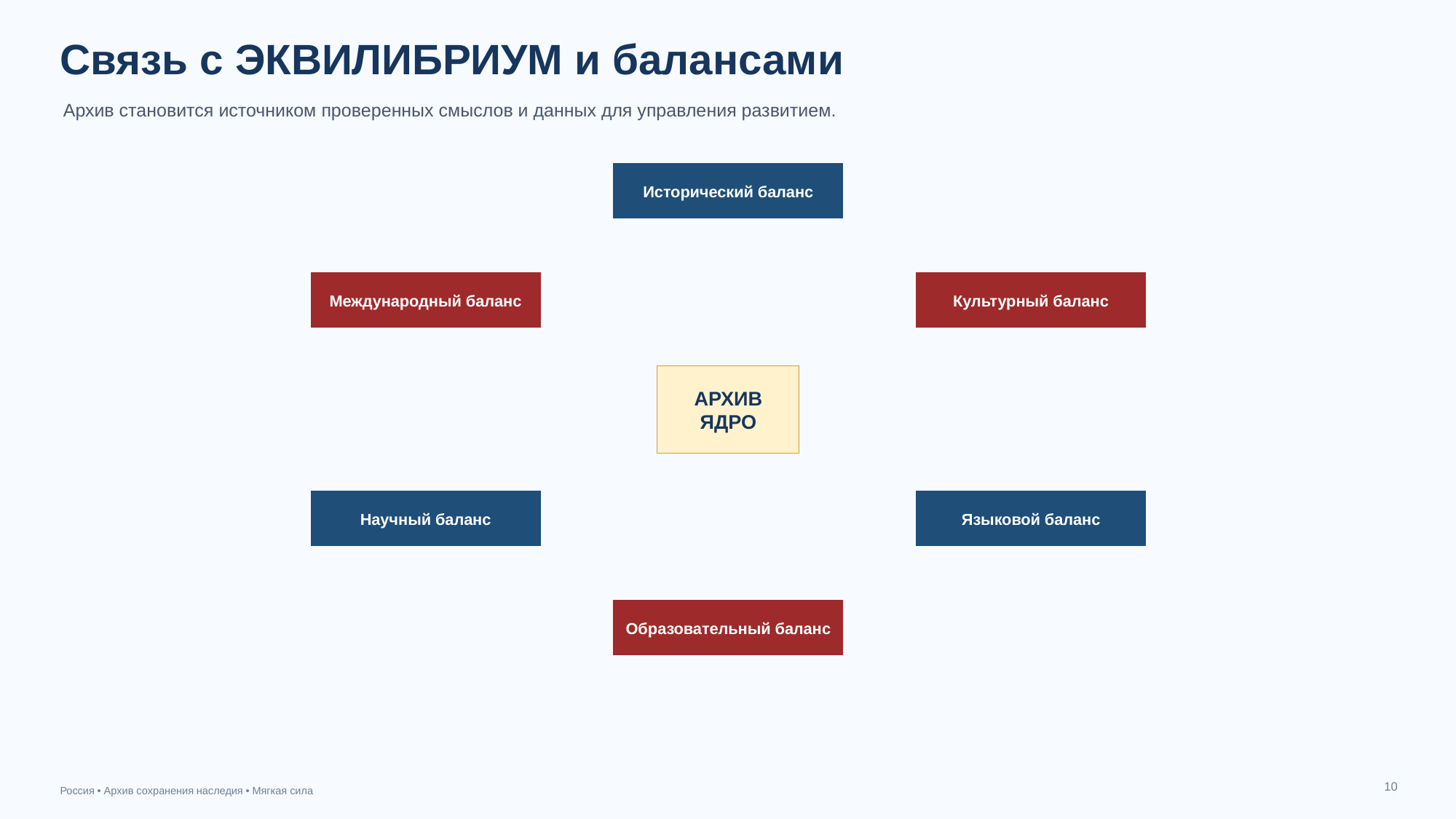

Связь с ЭКВИЛИБРИУМ и балансами
Архив становится источником проверенных смыслов и данных для управления развитием.
Исторический баланс
Международный баланс
Культурный баланс
АРХИВ
ЯДРО
Научный баланс
Языковой баланс
Образовательный баланс
10
Россия • Архив сохранения наследия • Мягкая сила